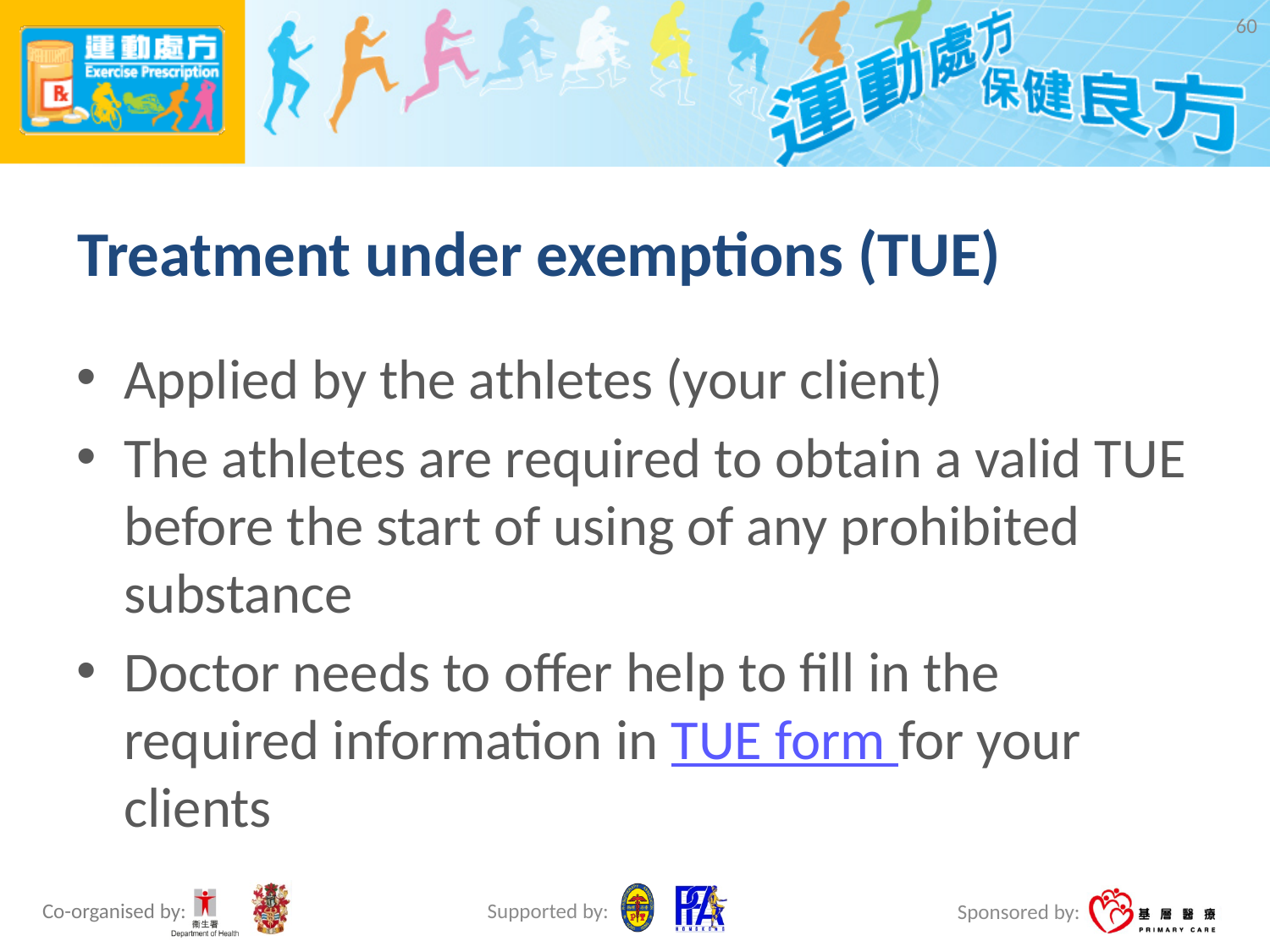

60
# Treatment under exemptions (TUE)
Applied by the athletes (your client)
The athletes are required to obtain a valid TUE before the start of using of any prohibited substance
Doctor needs to offer help to fill in the required information in TUE form for your clients